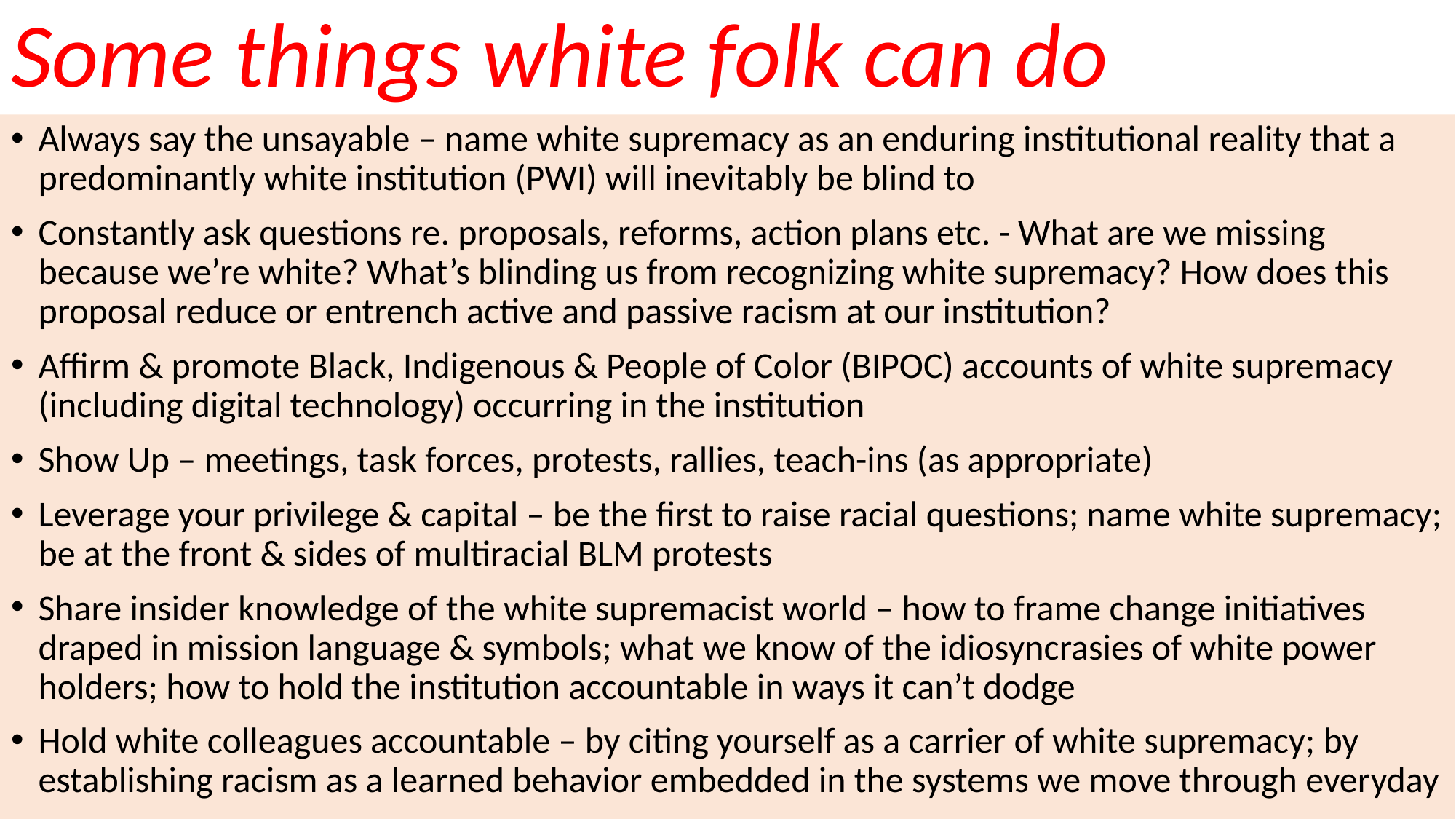

# Some things white folk can do
Always say the unsayable – name white supremacy as an enduring institutional reality that a predominantly white institution (PWI) will inevitably be blind to
Constantly ask questions re. proposals, reforms, action plans etc. - What are we missing because we’re white? What’s blinding us from recognizing white supremacy? How does this proposal reduce or entrench active and passive racism at our institution?
Affirm & promote Black, Indigenous & People of Color (BIPOC) accounts of white supremacy (including digital technology) occurring in the institution
Show Up – meetings, task forces, protests, rallies, teach-ins (as appropriate)
Leverage your privilege & capital – be the first to raise racial questions; name white supremacy; be at the front & sides of multiracial BLM protests
Share insider knowledge of the white supremacist world – how to frame change initiatives draped in mission language & symbols; what we know of the idiosyncrasies of white power holders; how to hold the institution accountable in ways it can’t dodge
Hold white colleagues accountable – by citing yourself as a carrier of white supremacy; by establishing racism as a learned behavior embedded in the systems we move through everyday